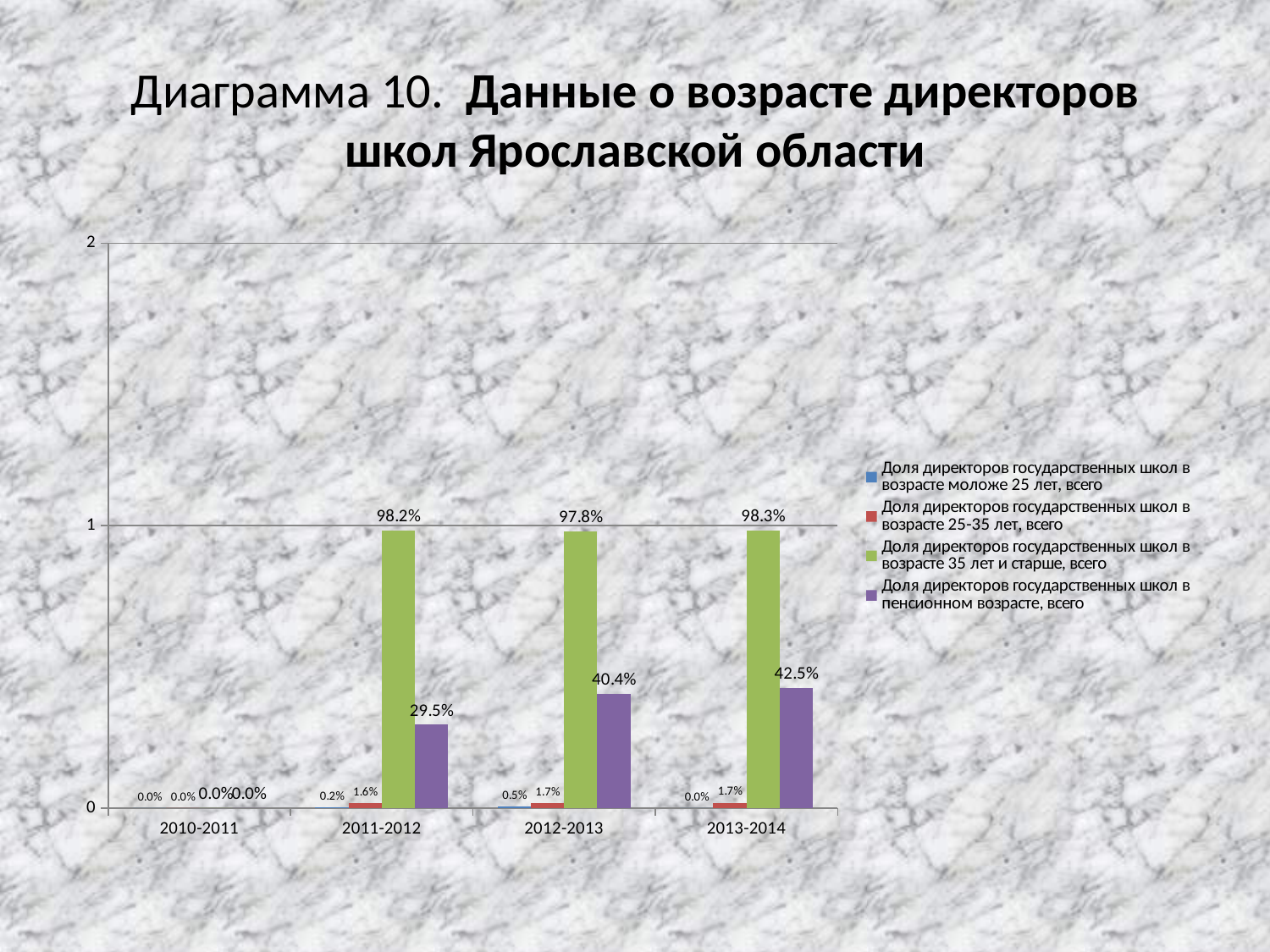

# Диаграмма 10.  Данные о возрасте директоров школ Ярославской области

### Chart

| Category | Доля директоров государственных школ в возрасте моложе 25 лет, всего | Доля директоров государственных школ в возрасте 25-35 лет, всего | Доля директоров государственных школ в возрасте 35 лет и старше, всего | Доля директоров государственных школ в пенсионном возрасте, всего |
|---|---|---|---|---|
| 2010-2011 | 0.0 | 0.0 | 0.0 | 0.0 |
| 2011-2012 | 0.002304147465437788 | 0.016129032258064523 | 0.9815668202764966 | 0.29493087557603687 |
| 2012-2013 | 0.004807692307692311 | 0.01682692307692308 | 0.9783653846153847 | 0.40384615384615385 |
| 2013-2014 | 0.0 | 0.017412935323383085 | 0.9825870646766153 | 0.4253731343283584 |